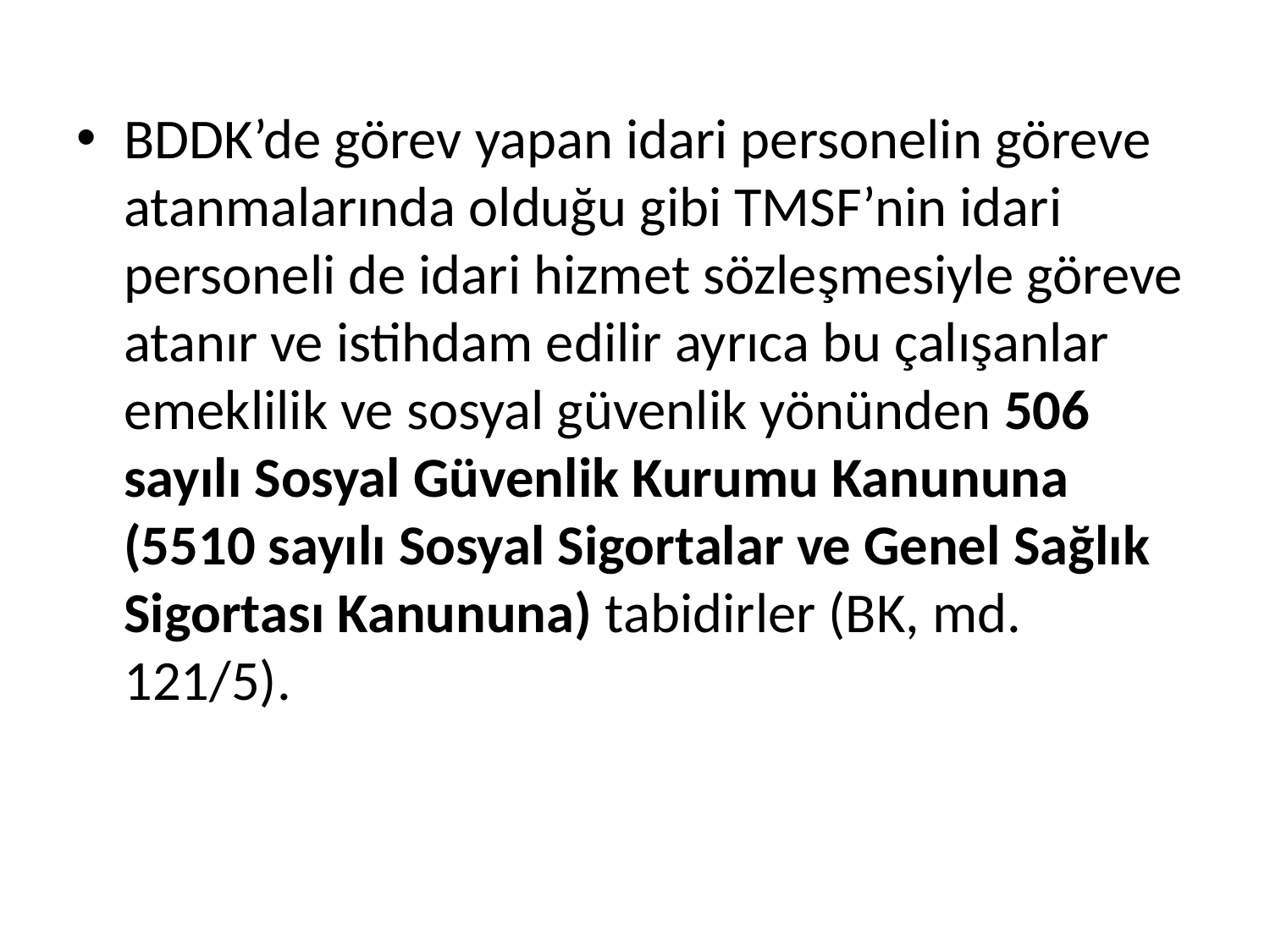

BDDK’de görev yapan idari personelin göreve atanmalarında olduğu gibi TMSF’nin idari personeli de idari hizmet sözleşmesiyle göreve atanır ve istihdam edilir ayrıca bu çalışanlar emeklilik ve sosyal güvenlik yönünden 506 sayılı Sosyal Güvenlik Kurumu Kanununa (5510 sayılı Sosyal Sigortalar ve Genel Sağlık Sigortası Kanununa) tabidirler (BK, md. 121/5).